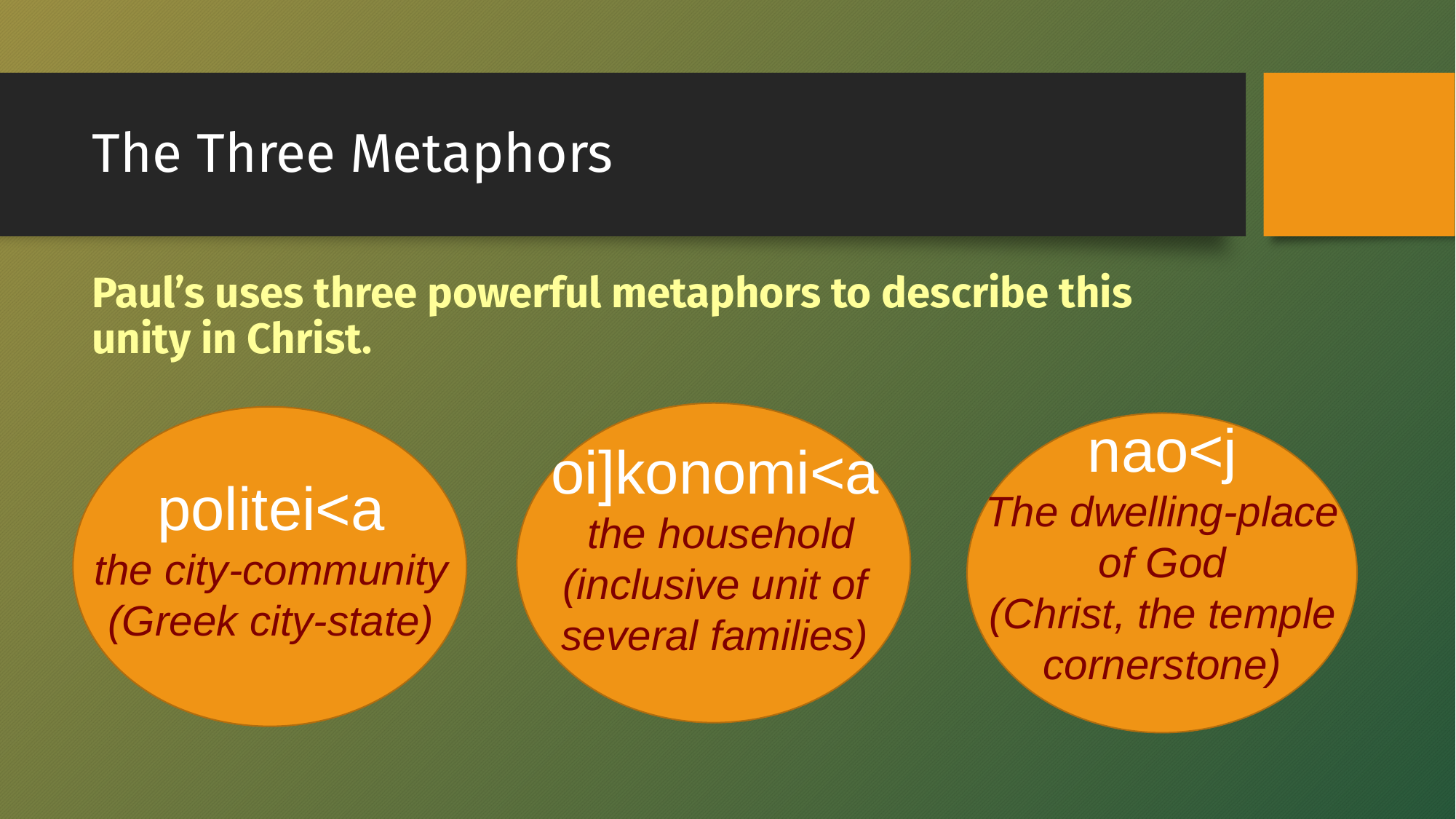

# The Three Metaphors
Paul’s uses three powerful metaphors to describe this unity in Christ.

nao<j
The dwelling-place of God
(Christ, the temple cornerstone)

oi]konomi<a
 the household
(inclusive unit of several families)
politei<a
the city-community
(Greek city-state)